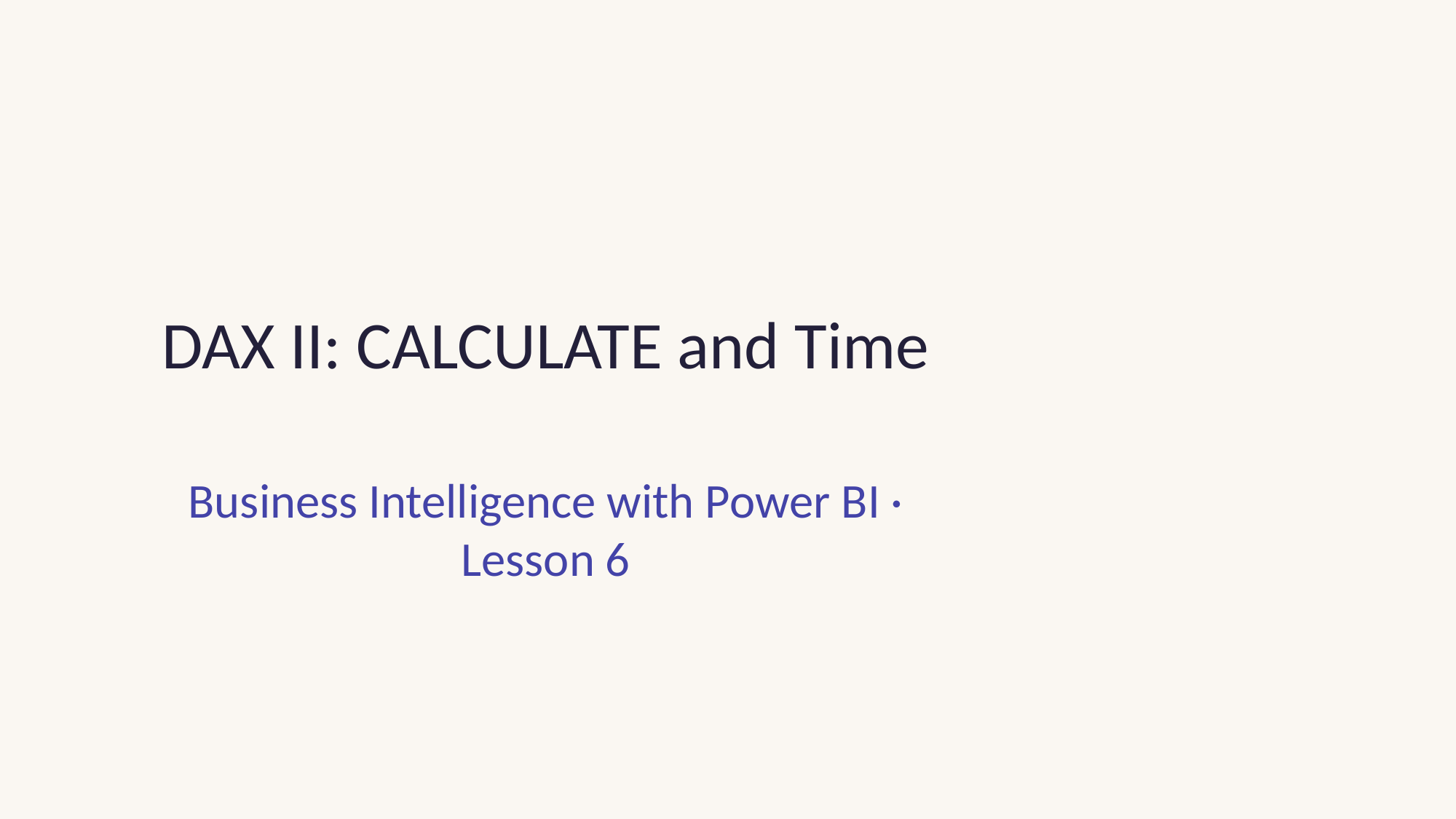

# DAX II: CALCULATE and Time
Business Intelligence with Power BI · Lesson 6